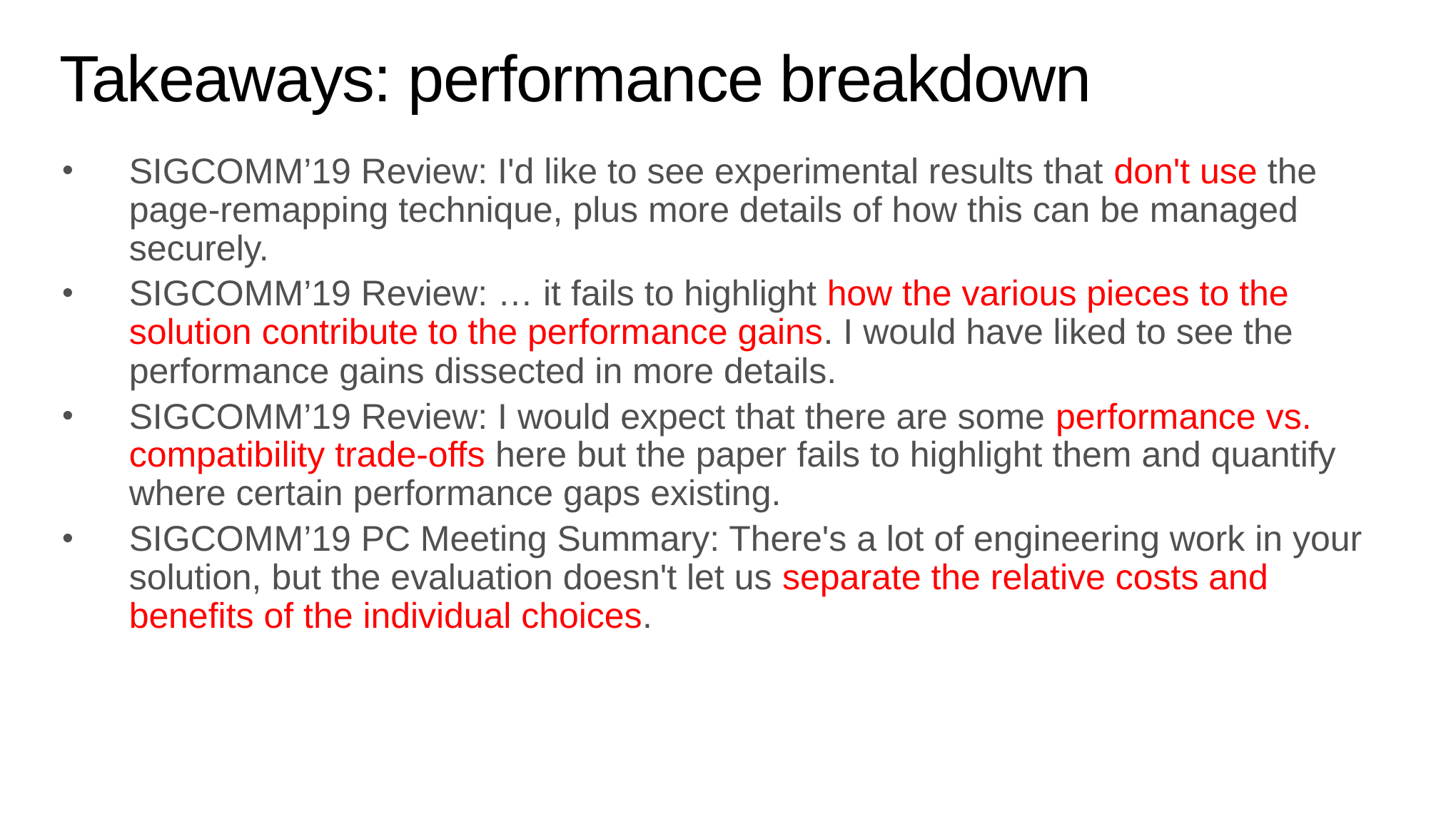

# Takeaways: performance breakdown
SIGCOMM’19 Review: I'd like to see experimental results that don't use the page-remapping technique, plus more details of how this can be managed securely.
SIGCOMM’19 Review: … it fails to highlight how the various pieces to the solution contribute to the performance gains. I would have liked to see the performance gains dissected in more details.
SIGCOMM’19 Review: I would expect that there are some performance vs. compatibility trade-offs here but the paper fails to highlight them and quantify where certain performance gaps existing.
SIGCOMM’19 PC Meeting Summary: There's a lot of engineering work in your solution, but the evaluation doesn't let us separate the relative costs and benefits of the individual choices.